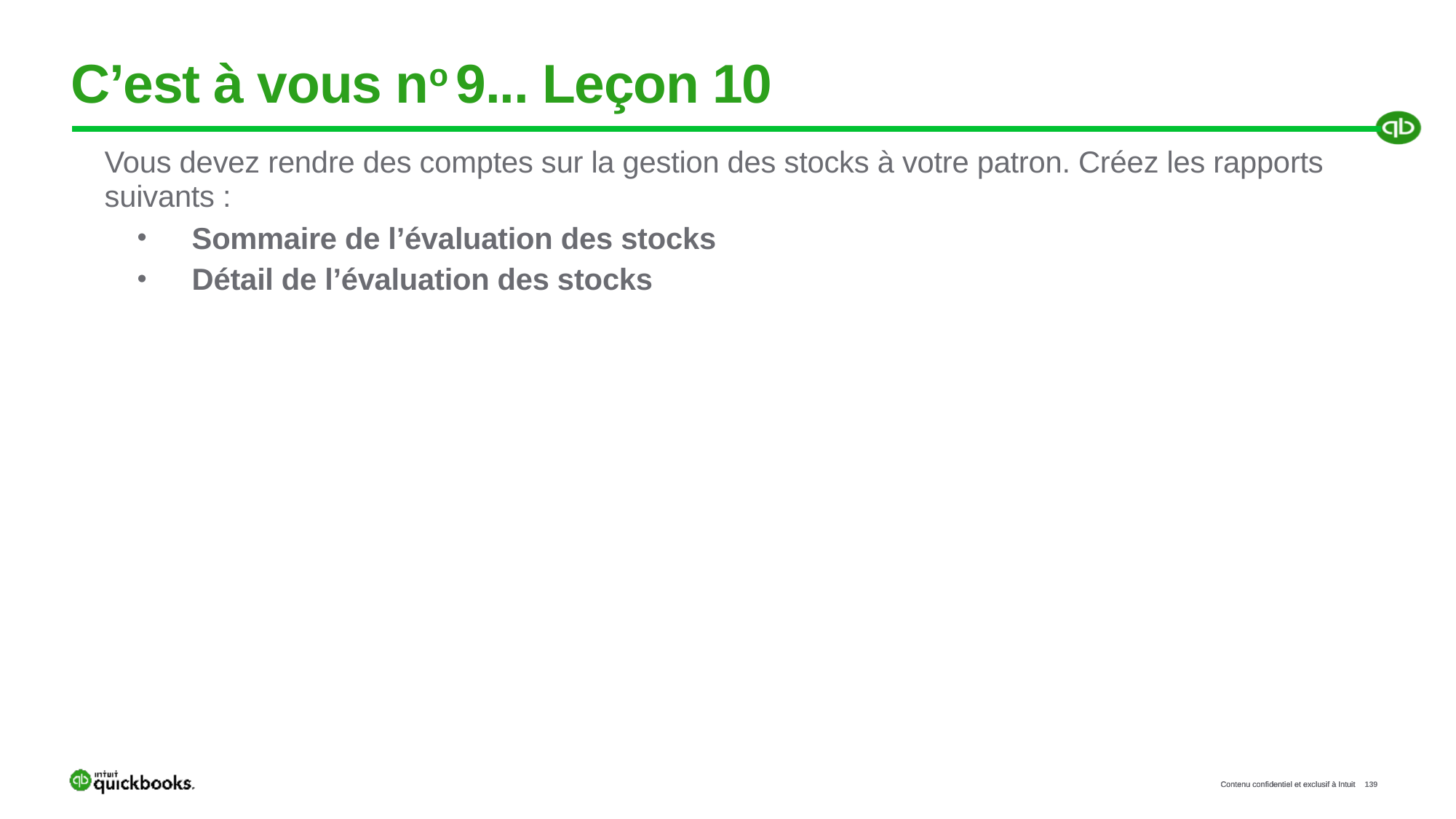

# C’est à vous no 9... Leçon 10
Vous devez rendre des comptes sur la gestion des stocks à votre patron. Créez les rapports suivants :
Sommaire de l’évaluation des stocks
Détail de l’évaluation des stocks